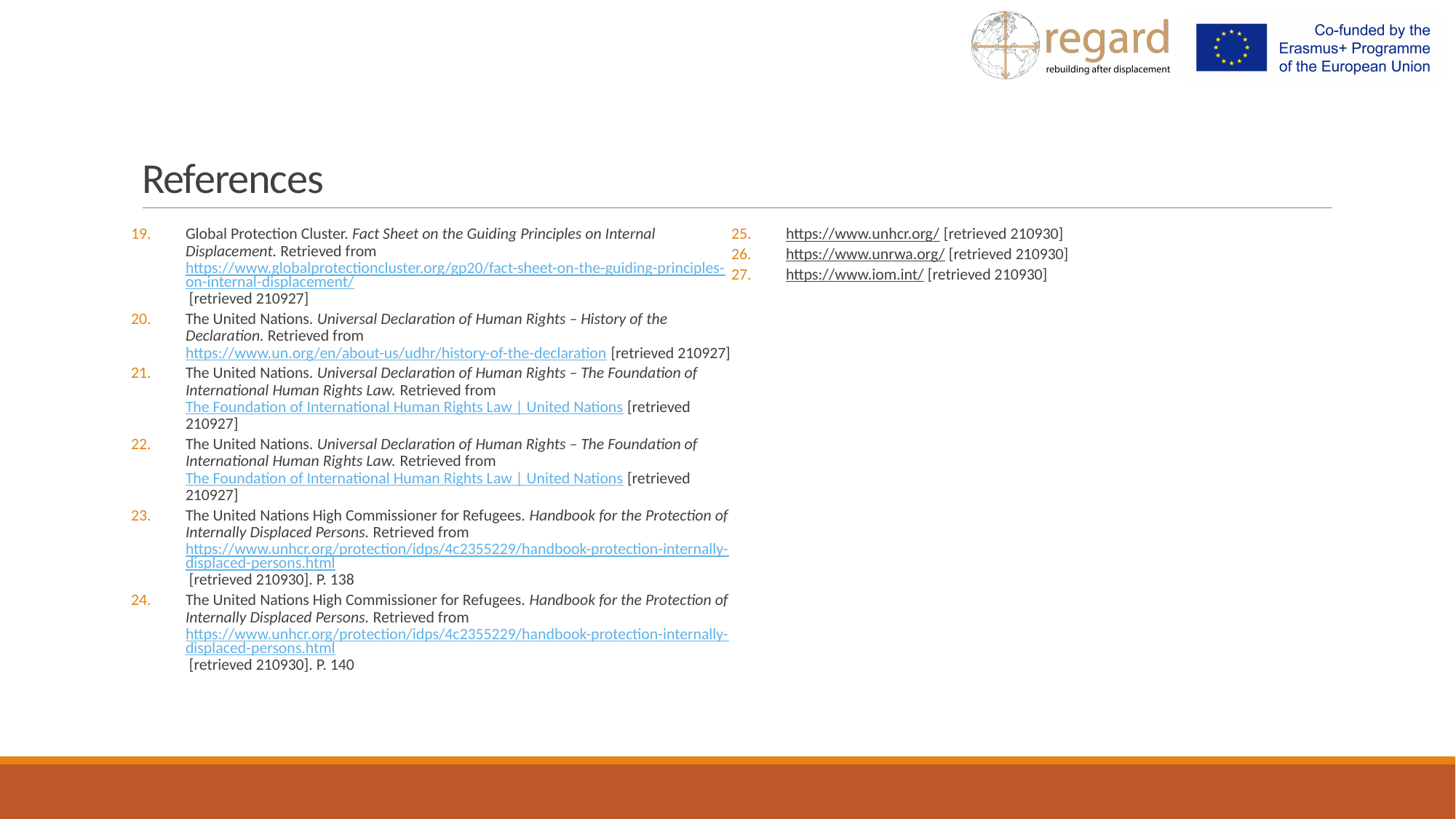

# References
Global Protection Cluster. Fact Sheet on the Guiding Principles on Internal Displacement. Retrieved from https://www.globalprotectioncluster.org/gp20/fact-sheet-on-the-guiding-principles-on-internal-displacement/ [retrieved 210927]
The United Nations. Universal Declaration of Human Rights – History of the Declaration. Retrieved from https://www.un.org/en/about-us/udhr/history-of-the-declaration [retrieved 210927]
The United Nations. Universal Declaration of Human Rights – The Foundation of International Human Rights Law. Retrieved from The Foundation of International Human Rights Law | United Nations [retrieved 210927]
The United Nations. Universal Declaration of Human Rights – The Foundation of International Human Rights Law. Retrieved from The Foundation of International Human Rights Law | United Nations [retrieved 210927]
The United Nations High Commissioner for Refugees. Handbook for the Protection of Internally Displaced Persons. Retrieved from https://www.unhcr.org/protection/idps/4c2355229/handbook-protection-internally-displaced-persons.html [retrieved 210930]. P. 138
The United Nations High Commissioner for Refugees. Handbook for the Protection of Internally Displaced Persons. Retrieved from https://www.unhcr.org/protection/idps/4c2355229/handbook-protection-internally-displaced-persons.html [retrieved 210930]. P. 140
https://www.unhcr.org/ [retrieved 210930]
https://www.unrwa.org/ [retrieved 210930]
https://www.iom.int/ [retrieved 210930]